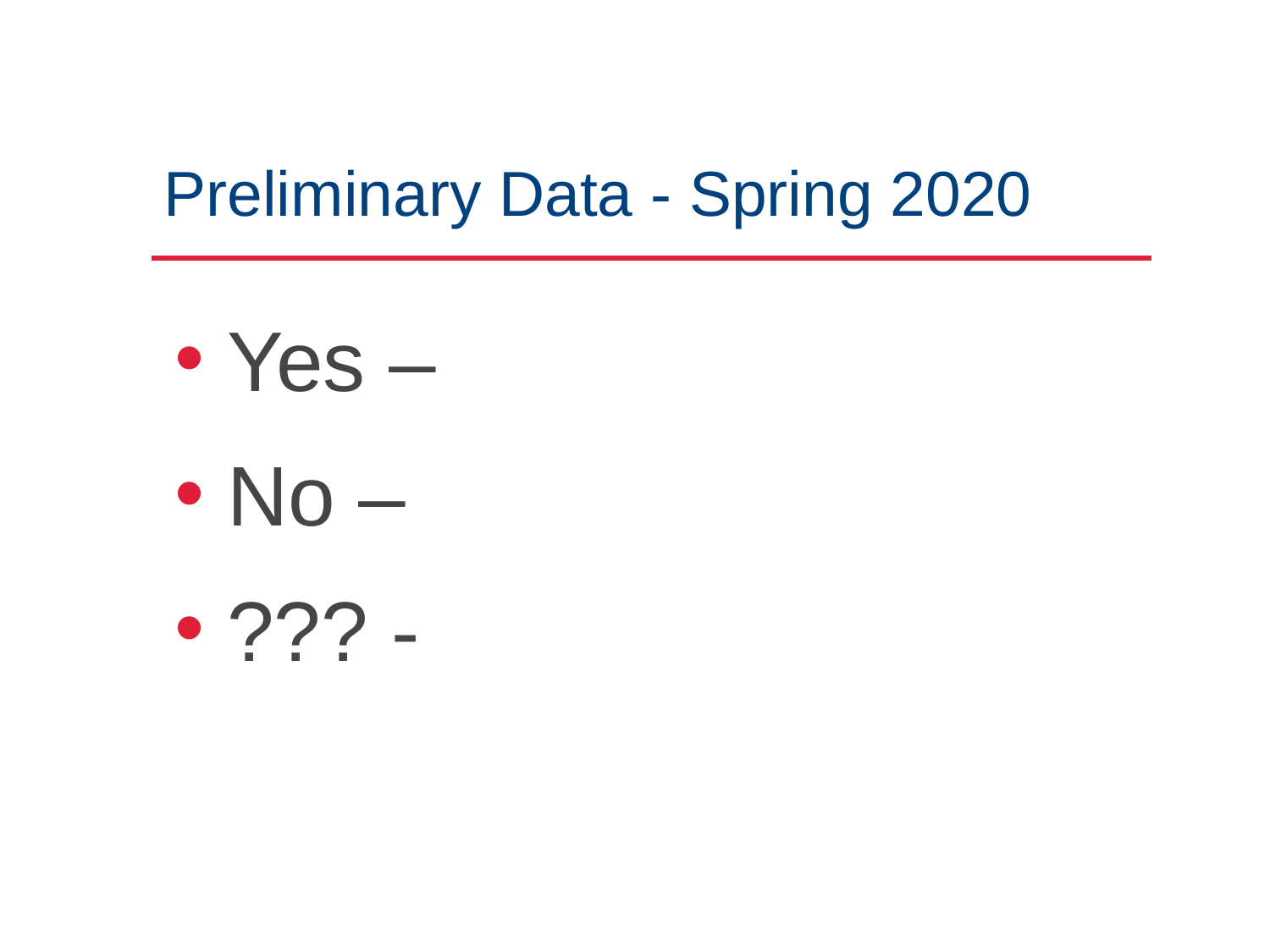

# Preliminary Data - Spring 2020
Yes –
No –
??? -